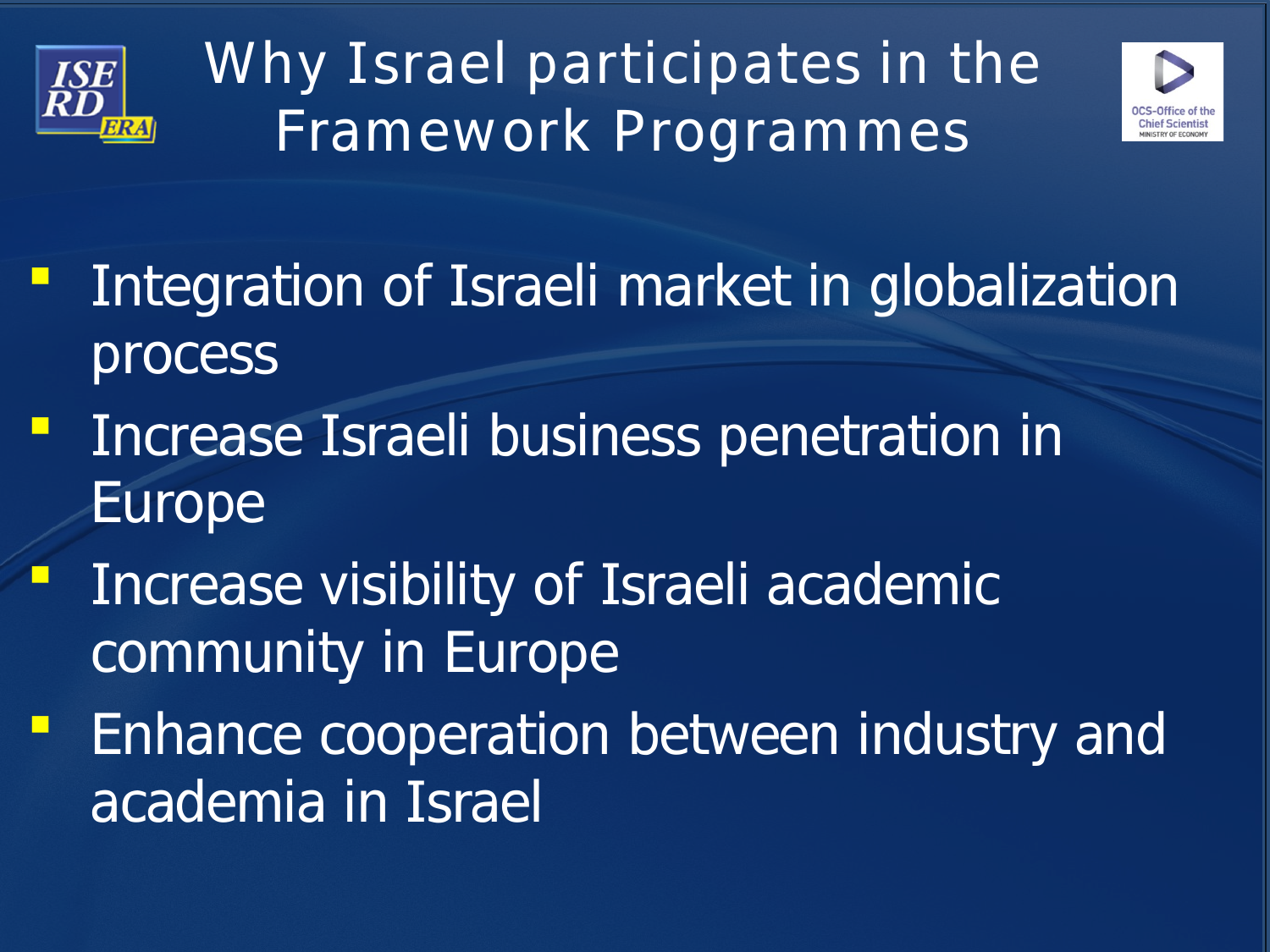

Why Israel participates in the
Framework Programmes
Integration of Israeli market in globalization process
Increase Israeli business penetration in Europe
Increase visibility of Israeli academic community in Europe
Enhance cooperation between industry and academia in Israel